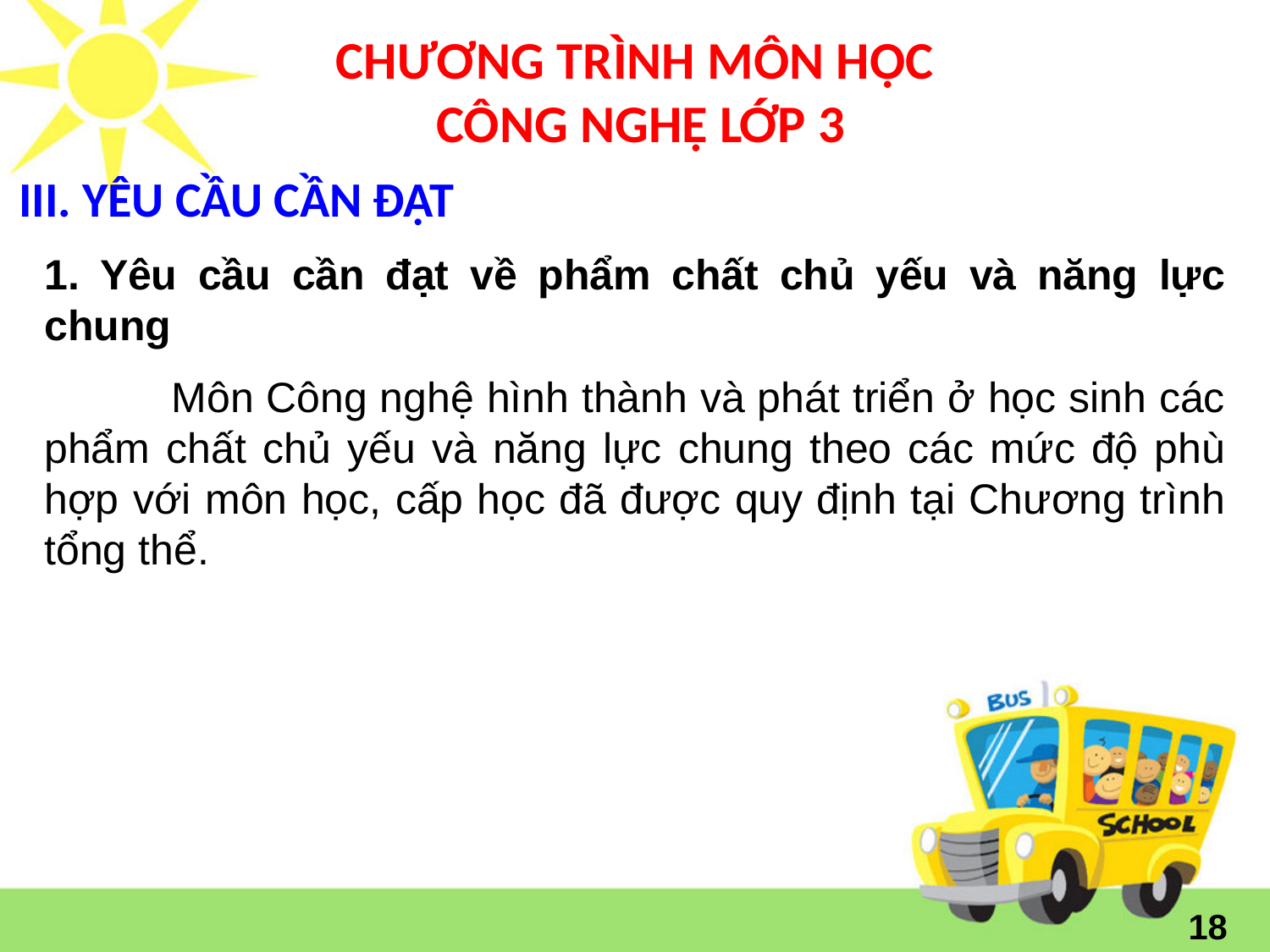

# CHƯƠNG TRÌNH MÔN HỌC CÔNG NGHỆ LỚP 3
III. YÊU CẦU CẦN ĐẠT
1. Yêu cầu cần đạt về phẩm chất chủ yếu và năng lực chung
	Môn Công nghệ hình thành và phát triển ở học sinh các phẩm chất chủ yếu và năng lực chung theo các mức độ phù hợp với môn học, cấp học đã được quy định tại Chương trình tổng thể.

18